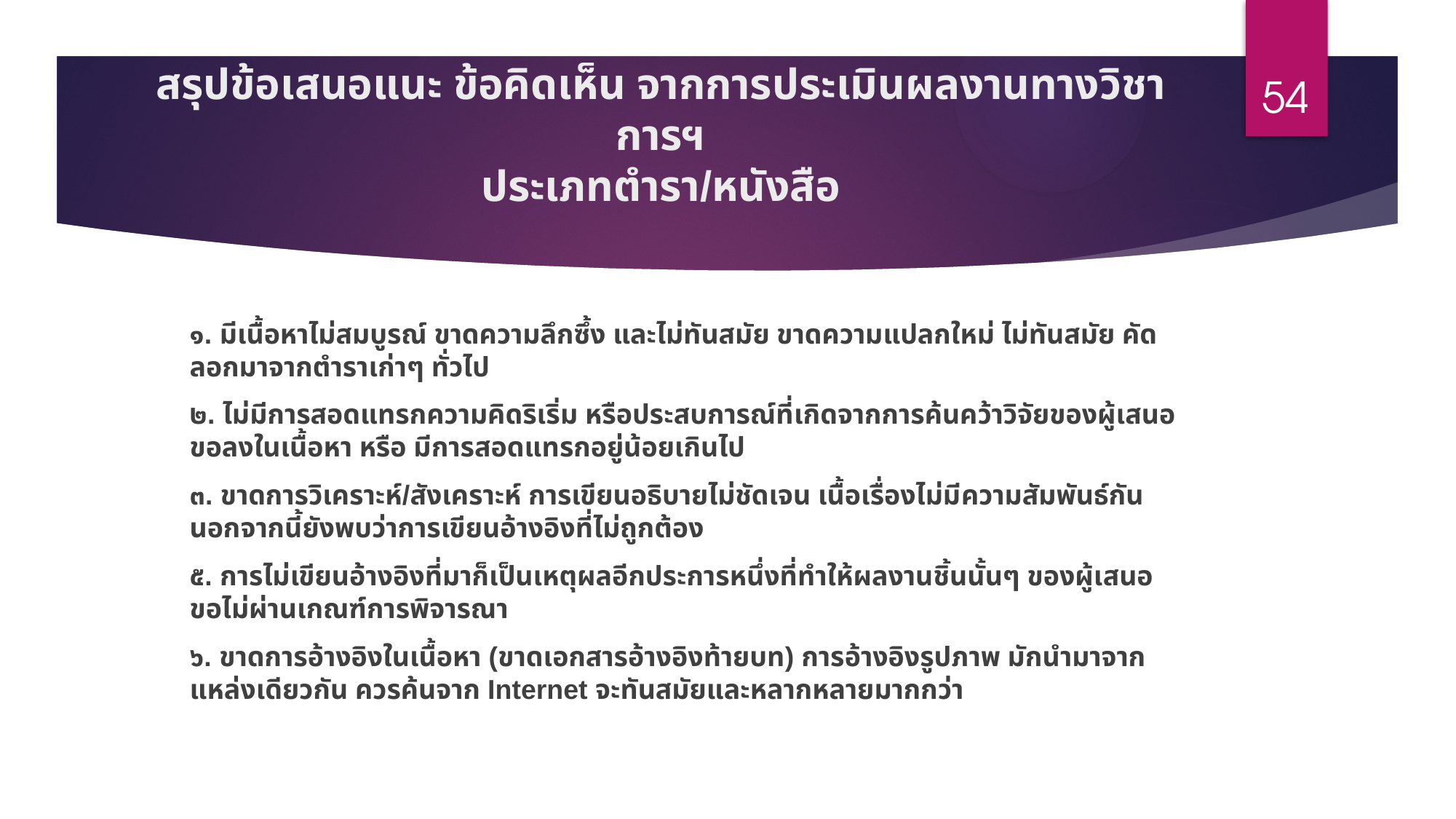

54
# สรุปข้อเสนอแนะ ข้อคิดเห็น จากการประเมินผลงานทางวิชาการฯ ประเภทตำรา/หนังสือ
๑. มีเนื้อหาไม่สมบูรณ์ ขาดความลึกซึ้ง และไม่ทันสมัย ขาดความแปลกใหม่ ไม่ทันสมัย คัดลอกมาจากตำราเก่าๆ ทั่วไป
๒. ไม่มีการสอดแทรกความคิดริเริ่ม หรือประสบการณ์ที่เกิดจากการค้นคว้าวิจัยของผู้เสนอขอลงในเนื้อหา หรือ มีการสอดแทรกอยู่น้อยเกินไป
๓. ขาดการวิเคราะห์/สังเคราะห์ การเขียนอธิบายไม่ชัดเจน เนื้อเรื่องไม่มีความสัมพันธ์กัน นอกจากนี้ยังพบว่าการเขียนอ้างอิงที่ไม่ถูกต้อง
๕. การไม่เขียนอ้างอิงที่มาก็เป็นเหตุผลอีกประการหนึ่งที่ทำให้ผลงานชิ้นนั้นๆ ของผู้เสนอขอไม่ผ่านเกณฑ์การพิจารณา
๖. ขาดการอ้างอิงในเนื้อหา (ขาดเอกสารอ้างอิงท้ายบท) การอ้างอิงรูปภาพ มักนำมาจากแหล่งเดียวกัน ควรค้นจาก Internet จะทันสมัยและหลากหลายมากกว่า